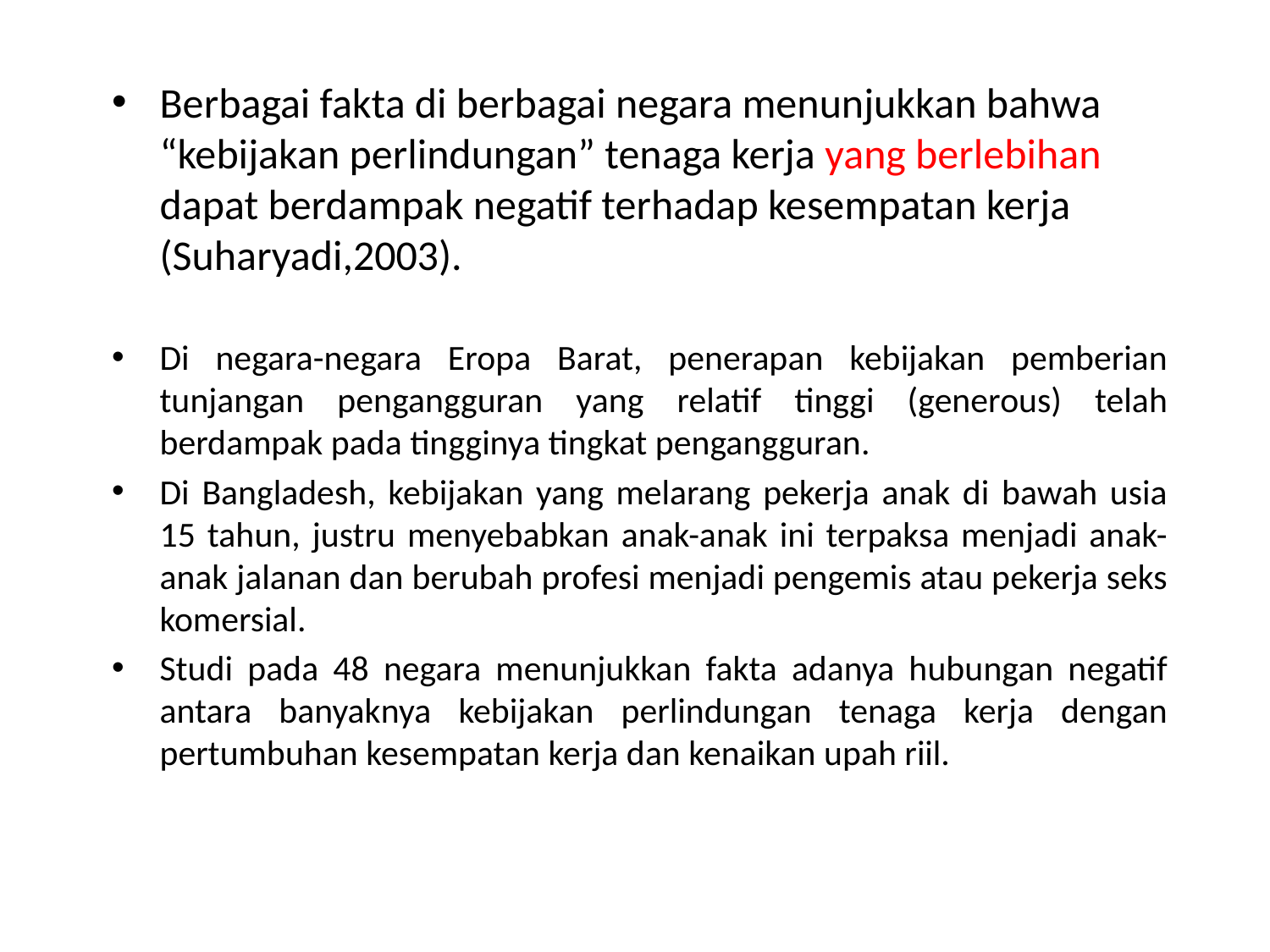

Berbagai fakta di berbagai negara menunjukkan bahwa “kebijakan perlindungan” tenaga kerja yang berlebihan dapat berdampak negatif terhadap kesempatan kerja (Suharyadi,2003).

Di negara-negara Eropa Barat, penerapan kebijakan pemberian tunjangan pengangguran yang relatif tinggi (generous) telah berdampak pada tingginya tingkat pengangguran.
Di Bangladesh, kebijakan yang melarang pekerja anak di bawah usia 15 tahun, justru menyebabkan anak-anak ini terpaksa menjadi anak-anak jalanan dan berubah profesi menjadi pengemis atau pekerja seks komersial.
Studi pada 48 negara menunjukkan fakta adanya hubungan negatif antara banyaknya kebijakan perlindungan tenaga kerja dengan pertumbuhan kesempatan kerja dan kenaikan upah riil.

24